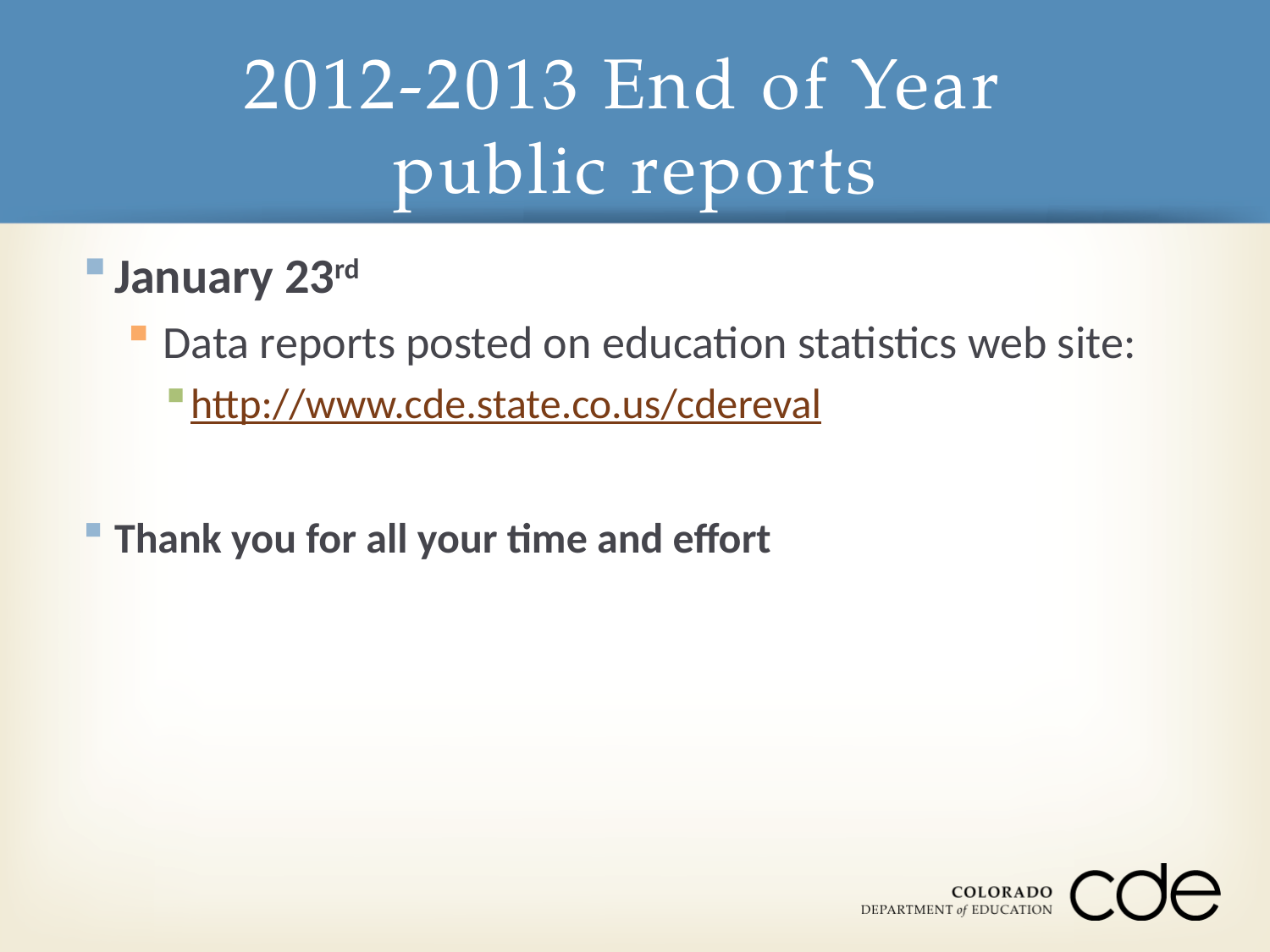

# 2012-2013 End of Year public reports
January 23rd
 Data reports posted on education statistics web site:
http://www.cde.state.co.us/cdereval

Thank you for all your time and effort